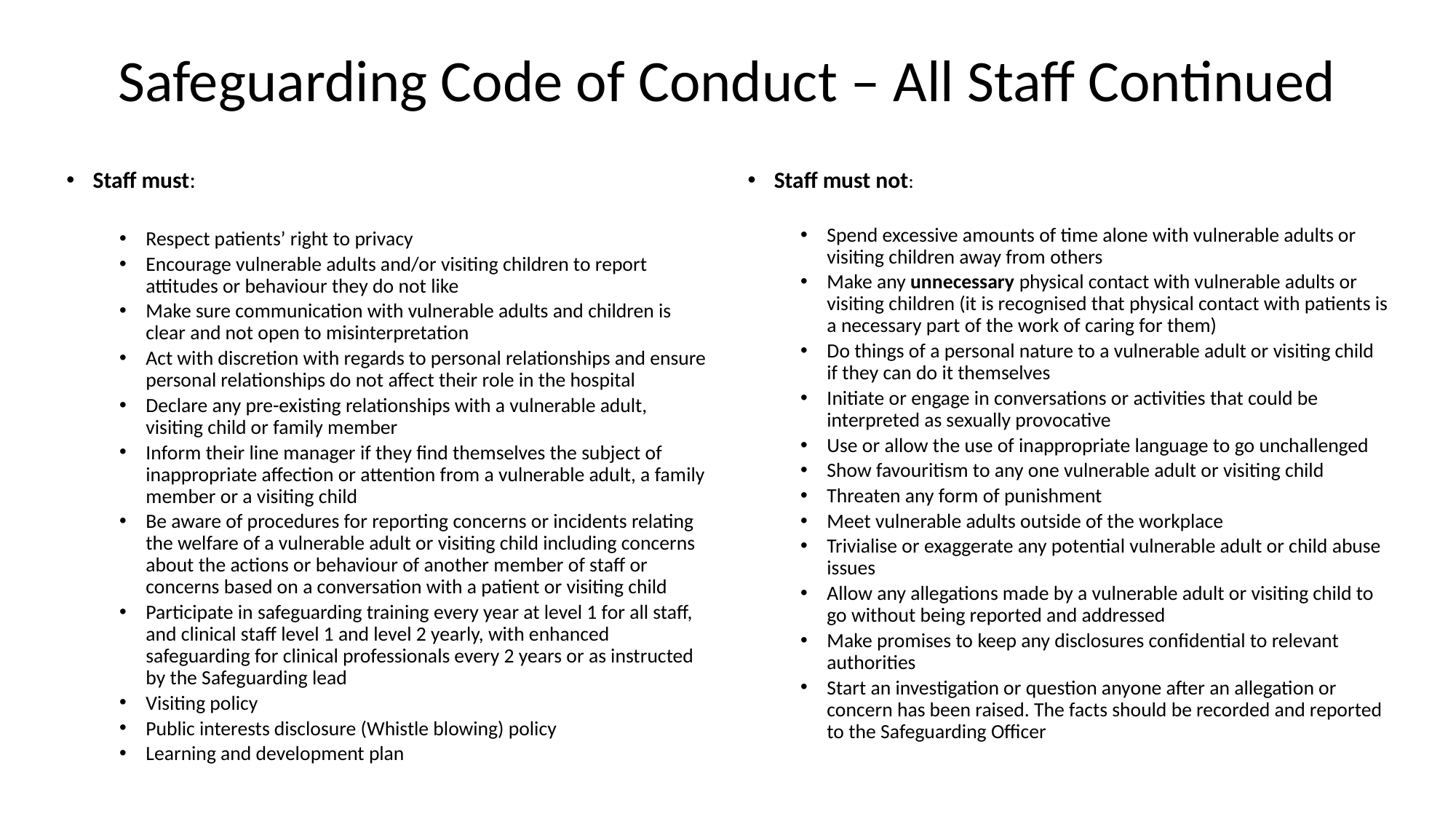

# Safeguarding Code of Conduct – All Staff Continued
Staff must:

Respect patients’ right to privacy
Encourage vulnerable adults and/or visiting children to report attitudes or behaviour they do not like
Make sure communication with vulnerable adults and children is clear and not open to misinterpretation
Act with discretion with regards to personal relationships and ensure personal relationships do not affect their role in the hospital
Declare any pre-existing relationships with a vulnerable adult, visiting child or family member
Inform their line manager if they find themselves the subject of inappropriate affection or attention from a vulnerable adult, a family member or a visiting child
Be aware of procedures for reporting concerns or incidents relating the welfare of a vulnerable adult or visiting child including concerns about the actions or behaviour of another member of staff or concerns based on a conversation with a patient or visiting child
Participate in safeguarding training every year at level 1 for all staff, and clinical staff level 1 and level 2 yearly, with enhanced safeguarding for clinical professionals every 2 years or as instructed by the Safeguarding lead
Visiting policy
Public interests disclosure (Whistle blowing) policy
Learning and development plan

Staff must not:

Spend excessive amounts of time alone with vulnerable adults or visiting children away from others
Make any unnecessary physical contact with vulnerable adults or visiting children (it is recognised that physical contact with patients is a necessary part of the work of caring for them)
Do things of a personal nature to a vulnerable adult or visiting child if they can do it themselves
Initiate or engage in conversations or activities that could be interpreted as sexually provocative
Use or allow the use of inappropriate language to go unchallenged
Show favouritism to any one vulnerable adult or visiting child
Threaten any form of punishment
Meet vulnerable adults outside of the workplace
Trivialise or exaggerate any potential vulnerable adult or child abuse issues
Allow any allegations made by a vulnerable adult or visiting child to go without being reported and addressed
Make promises to keep any disclosures confidential to relevant authorities
Start an investigation or question anyone after an allegation or concern has been raised. The facts should be recorded and reported to the Safeguarding Officer